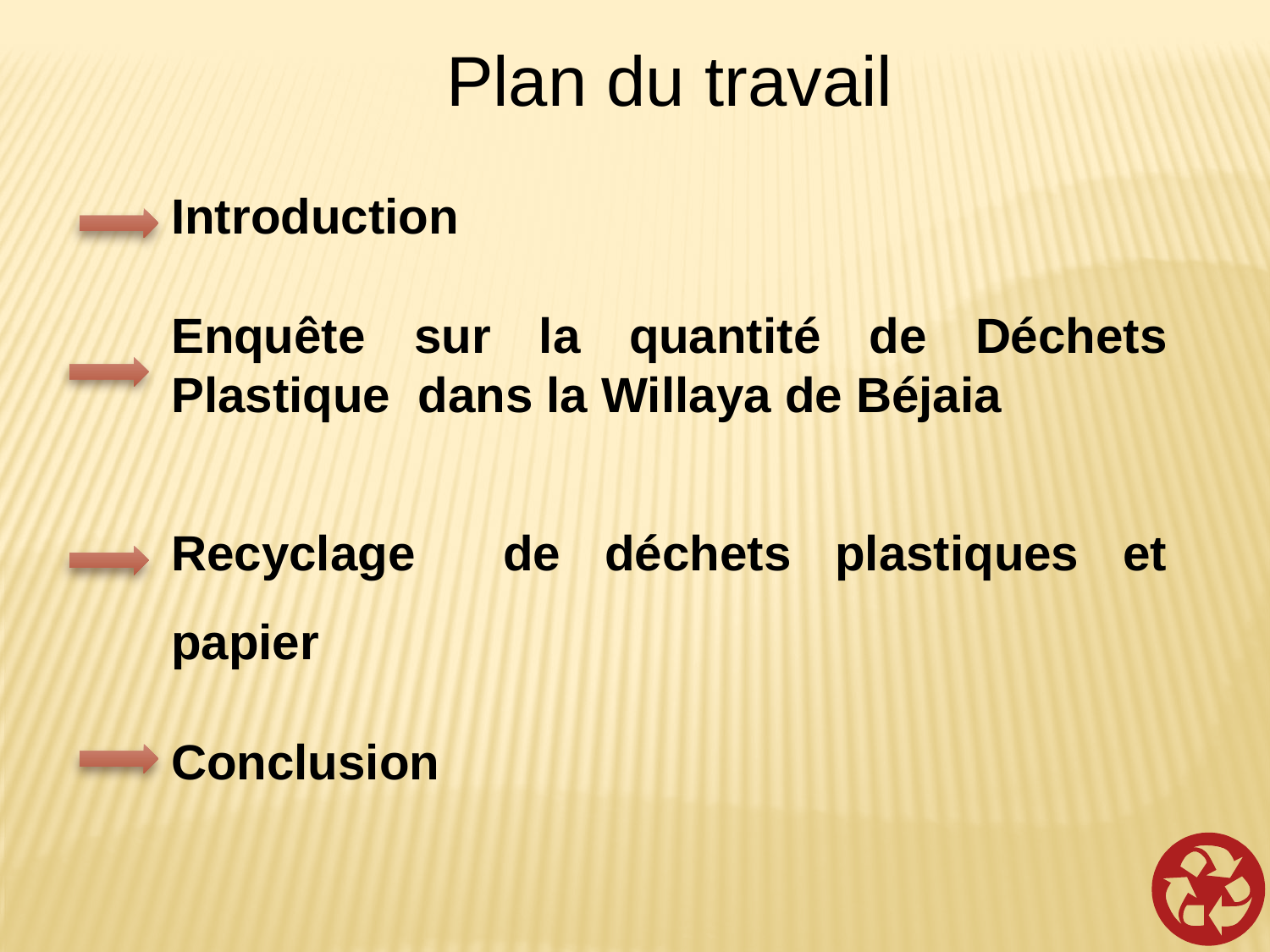

Plan du travail
Introduction

Enquête sur la quantité de Déchets Plastique  dans la Willaya de Béjaia

Recyclage  de déchets plastiques et papier

Conclusion